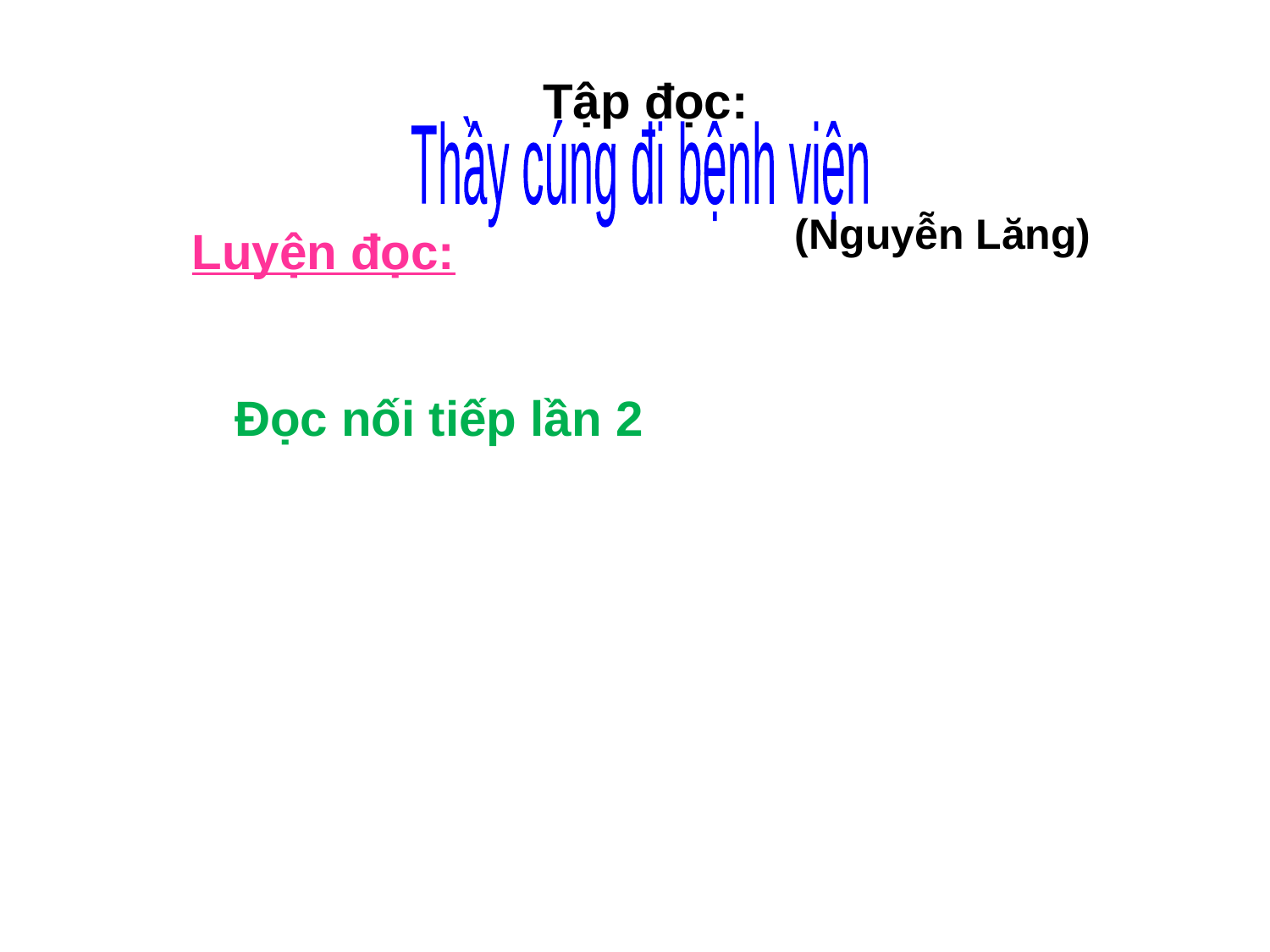

Tập đọc:
Thầy cúng đi bệnh viện
(Nguyễn Lăng)
Luyện đọc:
Đọc nối tiếp lần 2